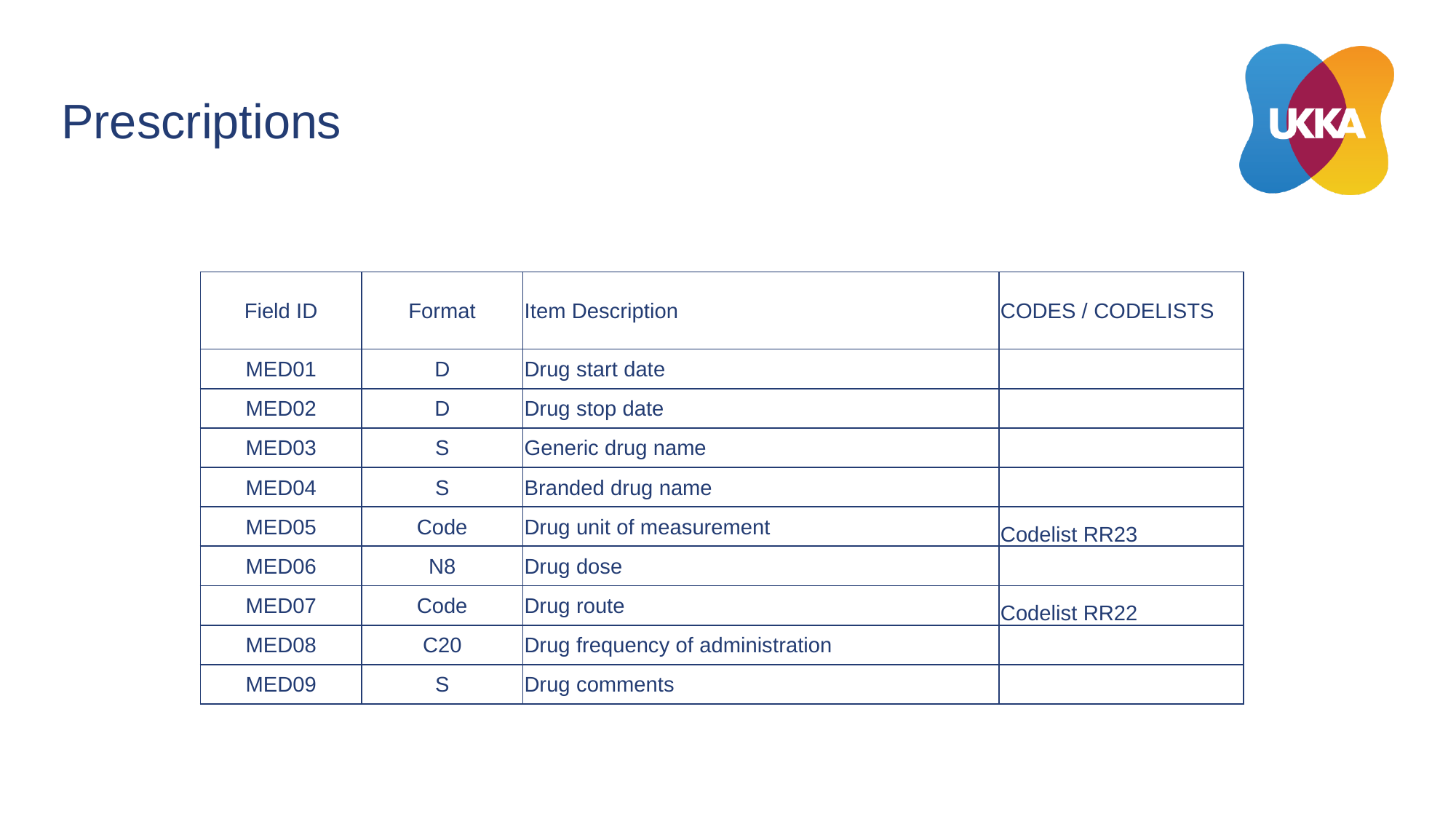

# Prescriptions
| Field ID | Format | Item Description | CODES / CODELISTS |
| --- | --- | --- | --- |
| MED01 | D | Drug start date |  |
| MED02 | D | Drug stop date |  |
| MED03 | S | Generic drug name |  |
| MED04 | S | Branded drug name |  |
| MED05 | Code | Drug unit of measurement | Codelist RR23 |
| MED06 | N8 | Drug dose |  |
| MED07 | Code | Drug route | Codelist RR22 |
| MED08 | C20 | Drug frequency of administration |  |
| MED09 | S | Drug comments |  |